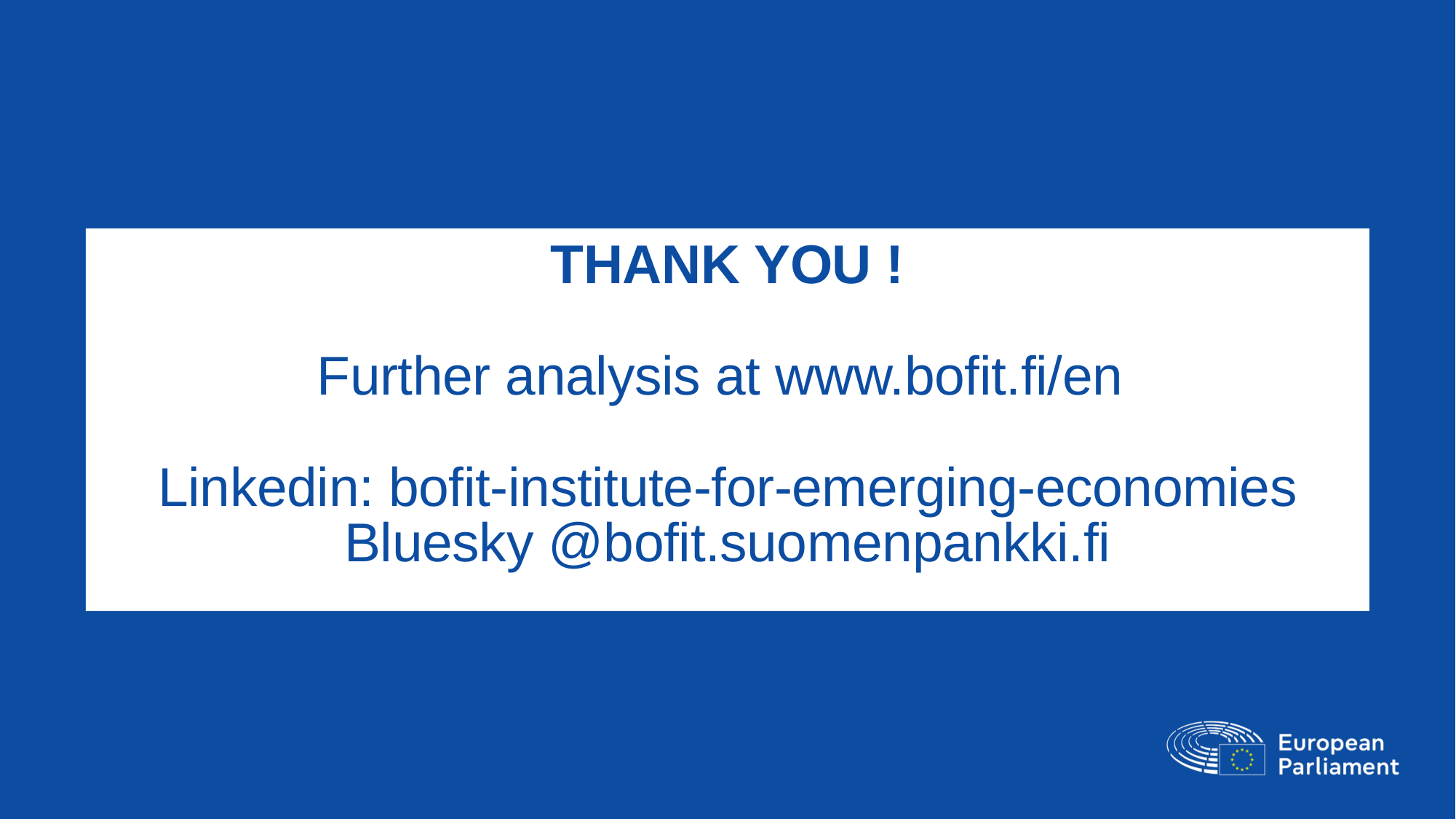

THANK YOU !
Further analysis at www.bofit.fi/en
Linkedin: bofit-institute-for-emerging-economies
Bluesky @bofit.suomenpankki.fi